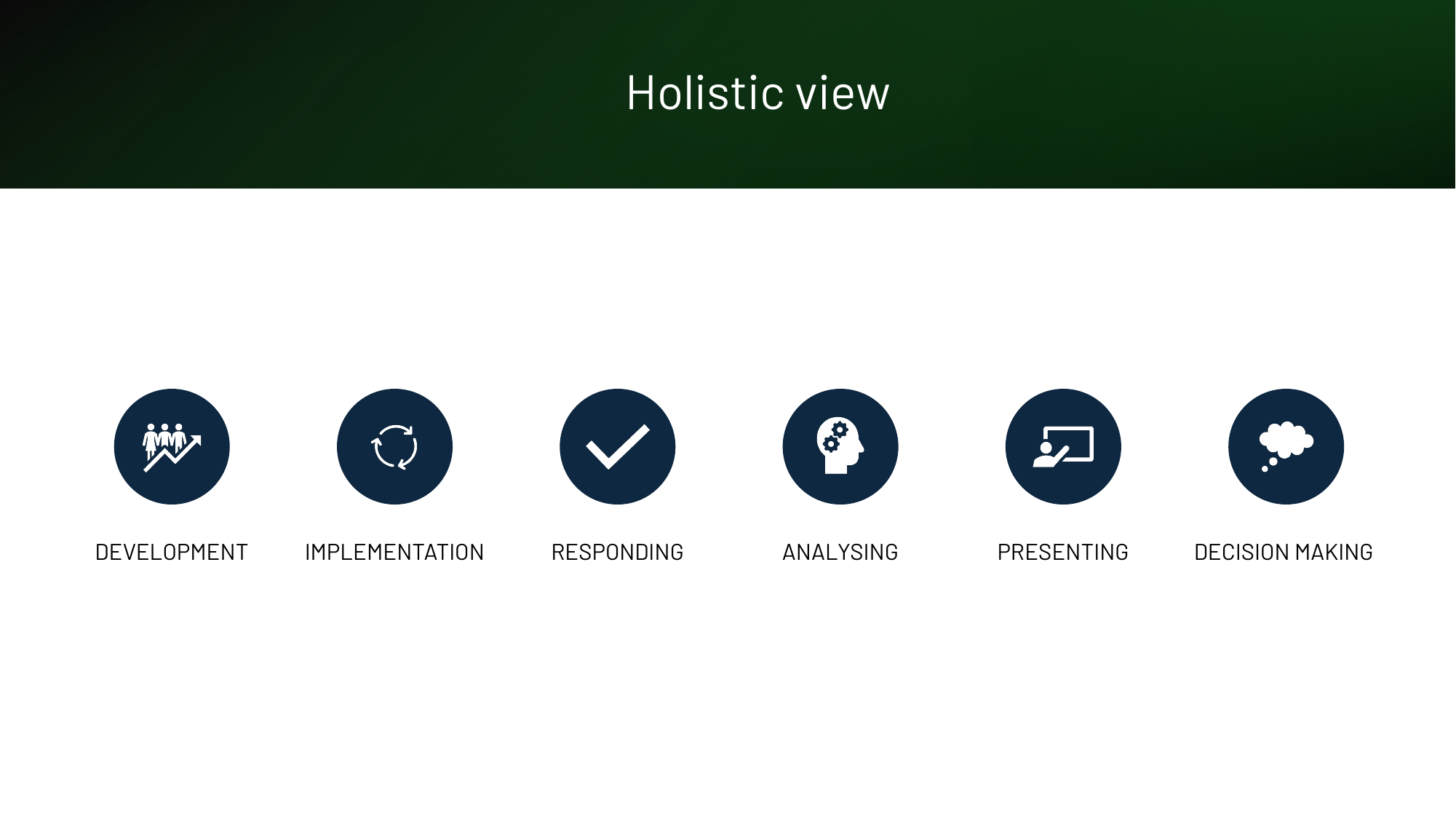

# Holistic view
Development
Implementation
Responding
Analysing
Presenting
Decision making